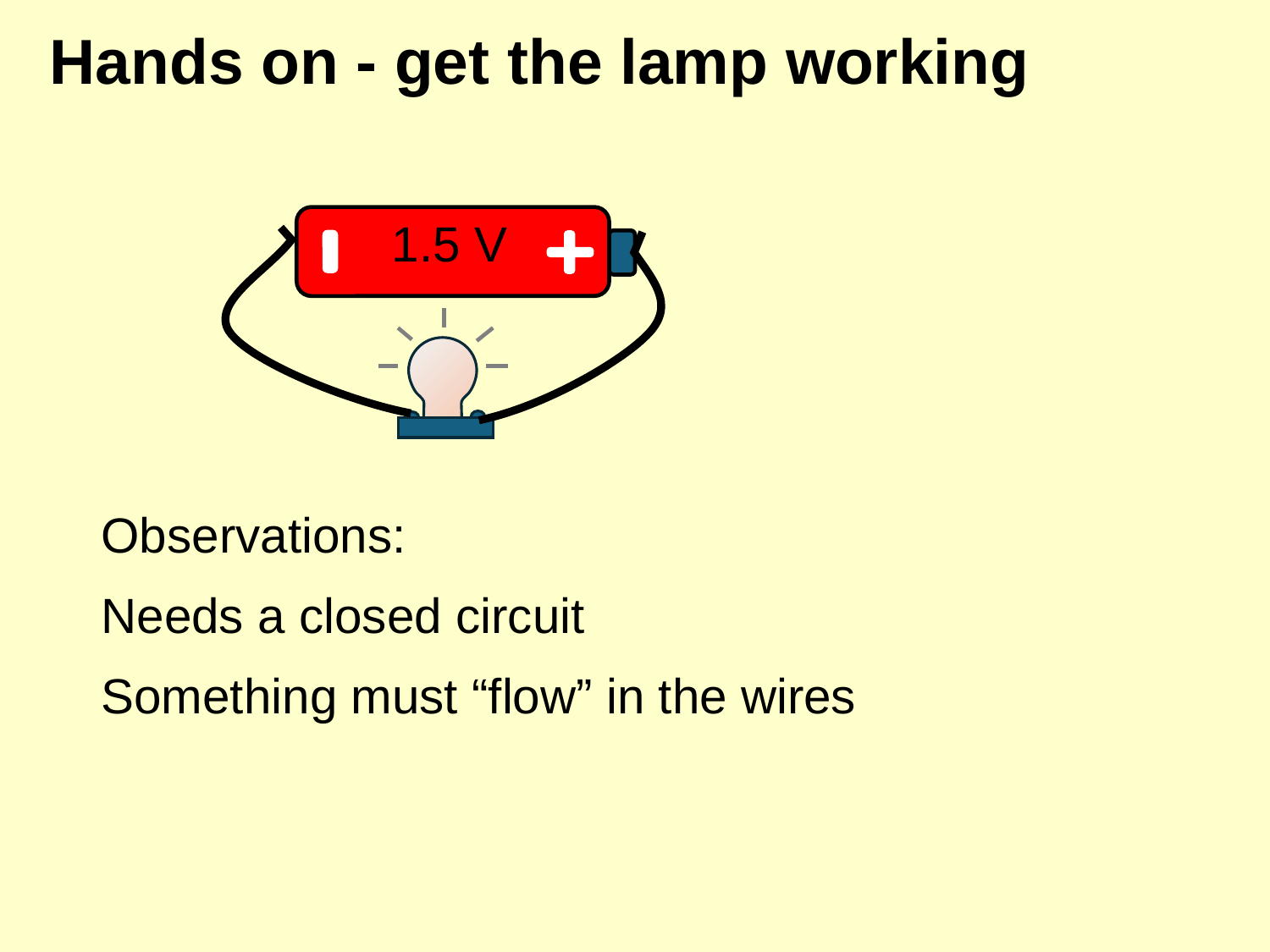

# Hands on - get the lamp working

1.5 V

Observations:
Needs a closed circuit
Something must “flow” in the wires